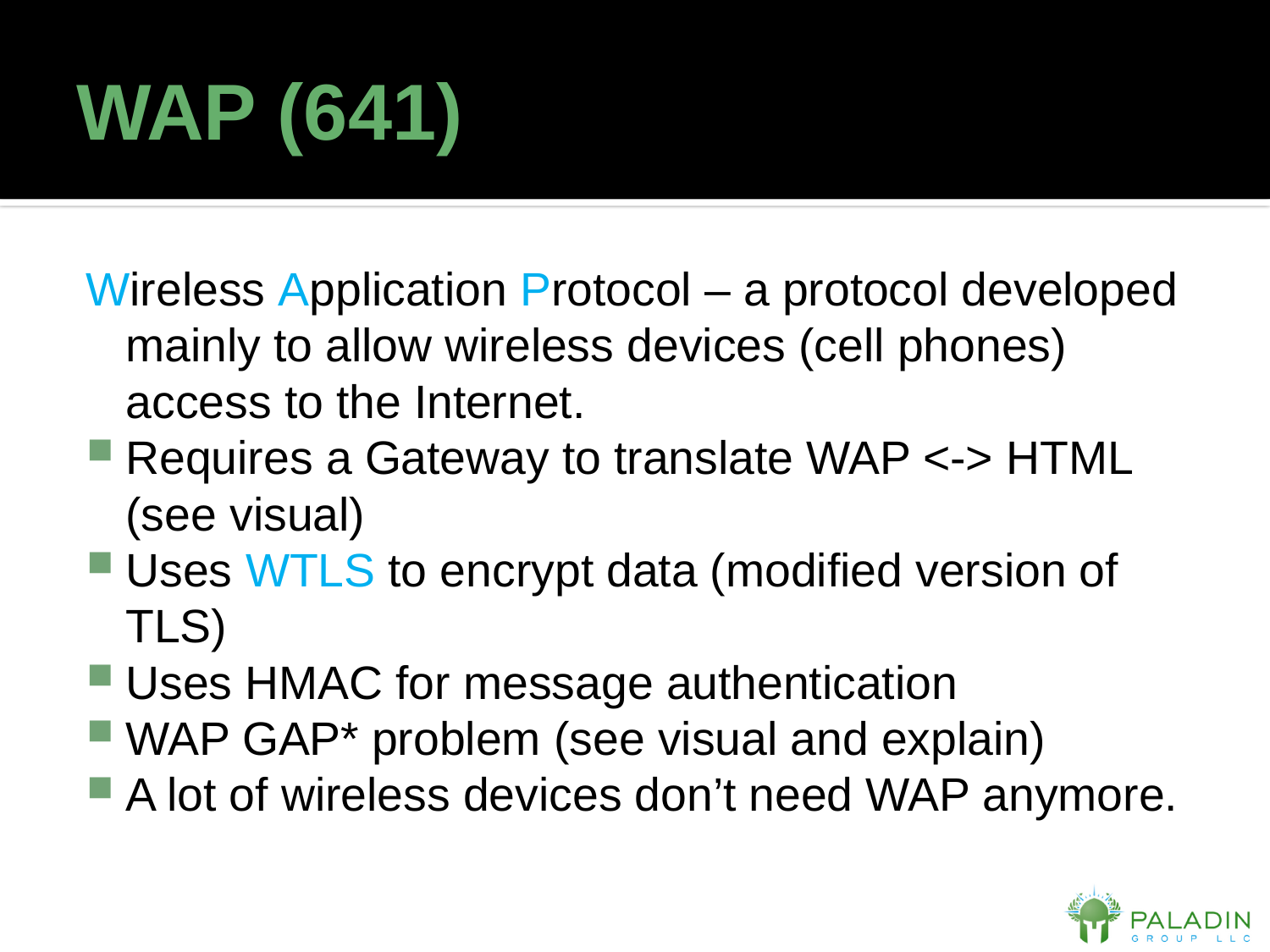

# WAP (641)
Wireless Application Protocol – a protocol developed mainly to allow wireless devices (cell phones) access to the Internet.
Requires a Gateway to translate WAP <-> HTML (see visual)
Uses WTLS to encrypt data (modified version of TLS)
Uses HMAC for message authentication
WAP GAP* problem (see visual and explain)
A lot of wireless devices don’t need WAP anymore.